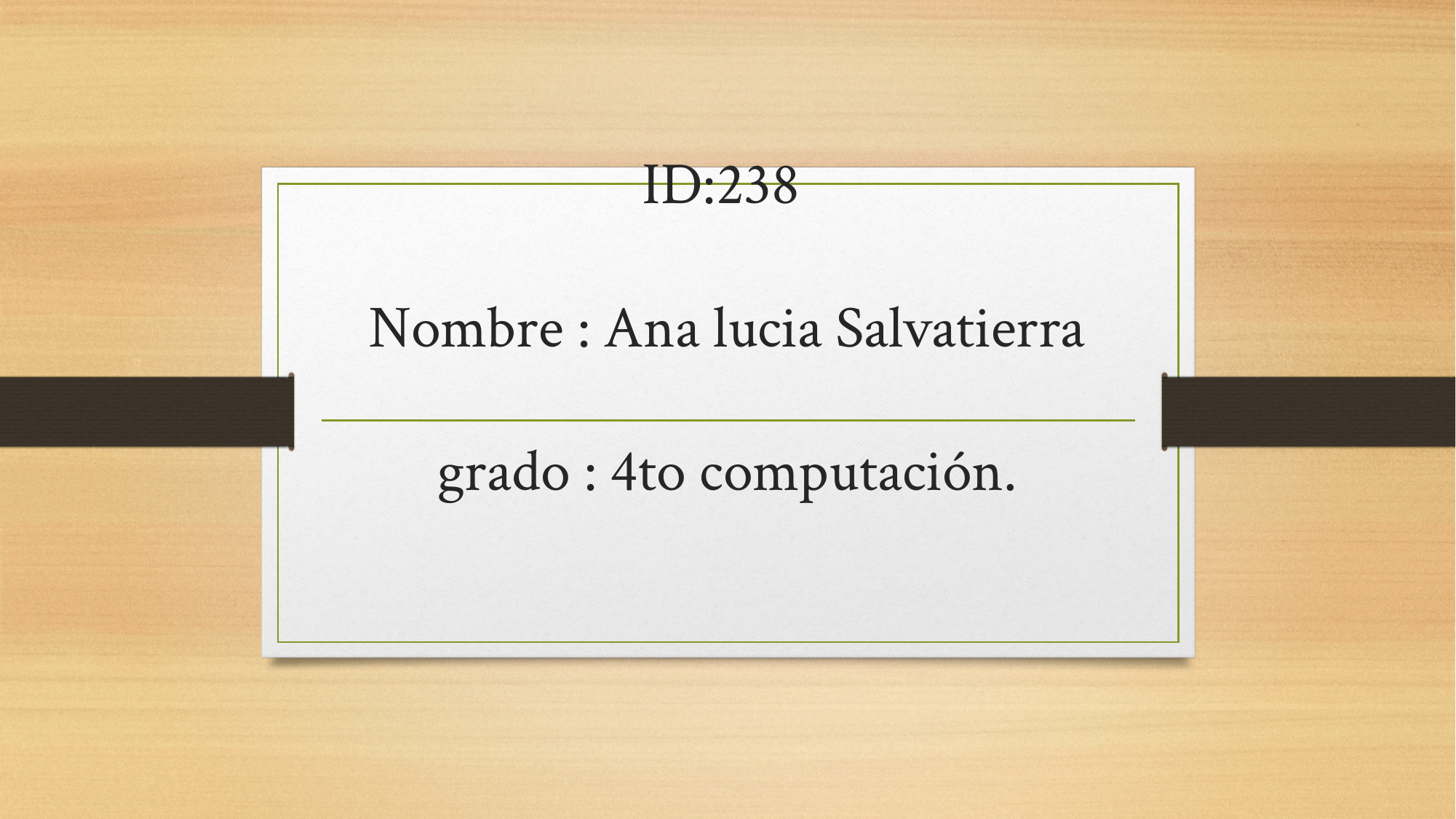

# ID:238 Nombre : Ana lucia Salvatierra grado : 4to computación.